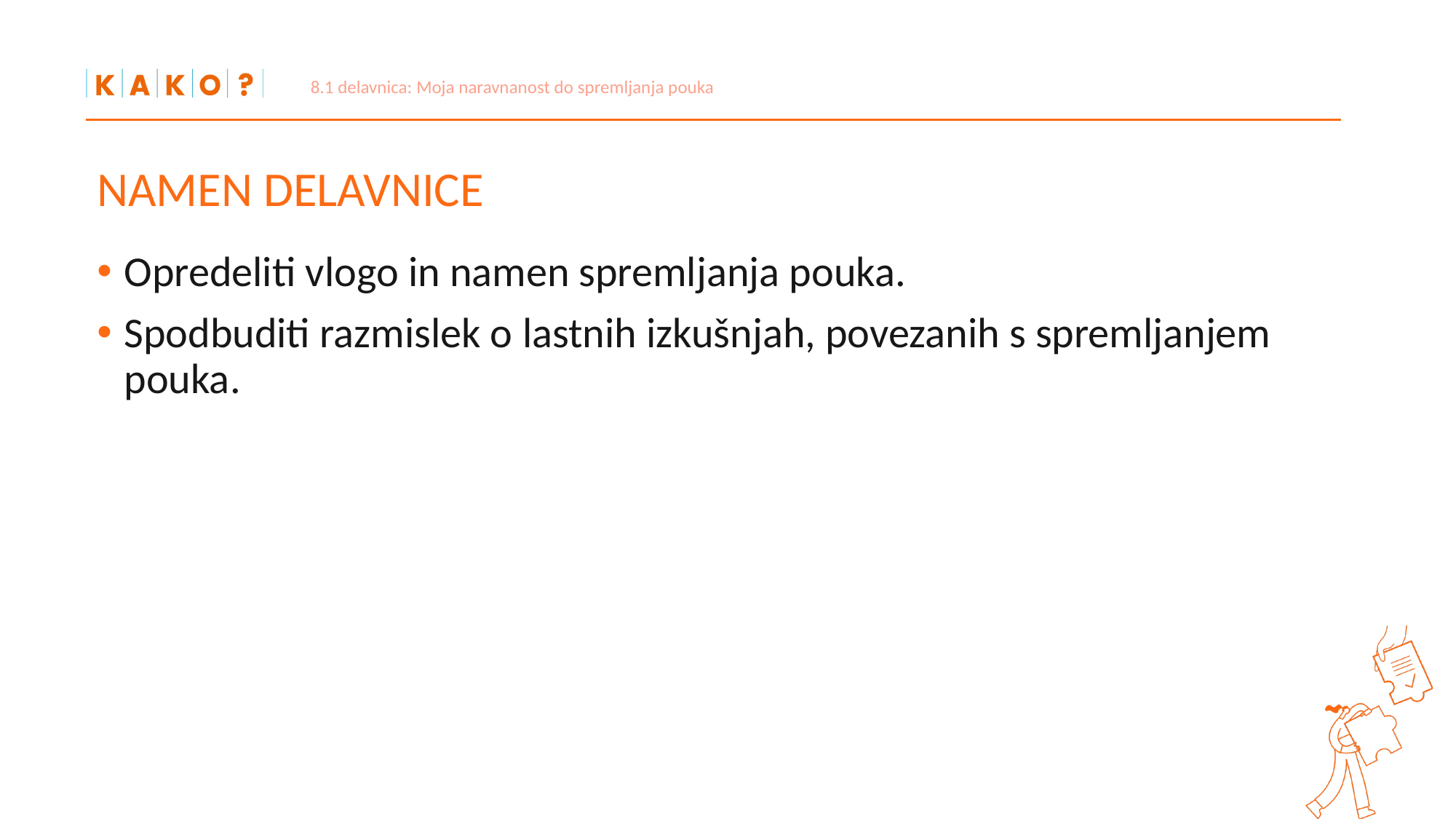

8.1 delavnica: Moja naravnanost do spremljanja pouka
# NAMEN DELAVNICE
Opredeliti vlogo in namen spremljanja pouka.
Spodbuditi razmislek o lastnih izkušnjah, povezanih s spremljanjem pouka.